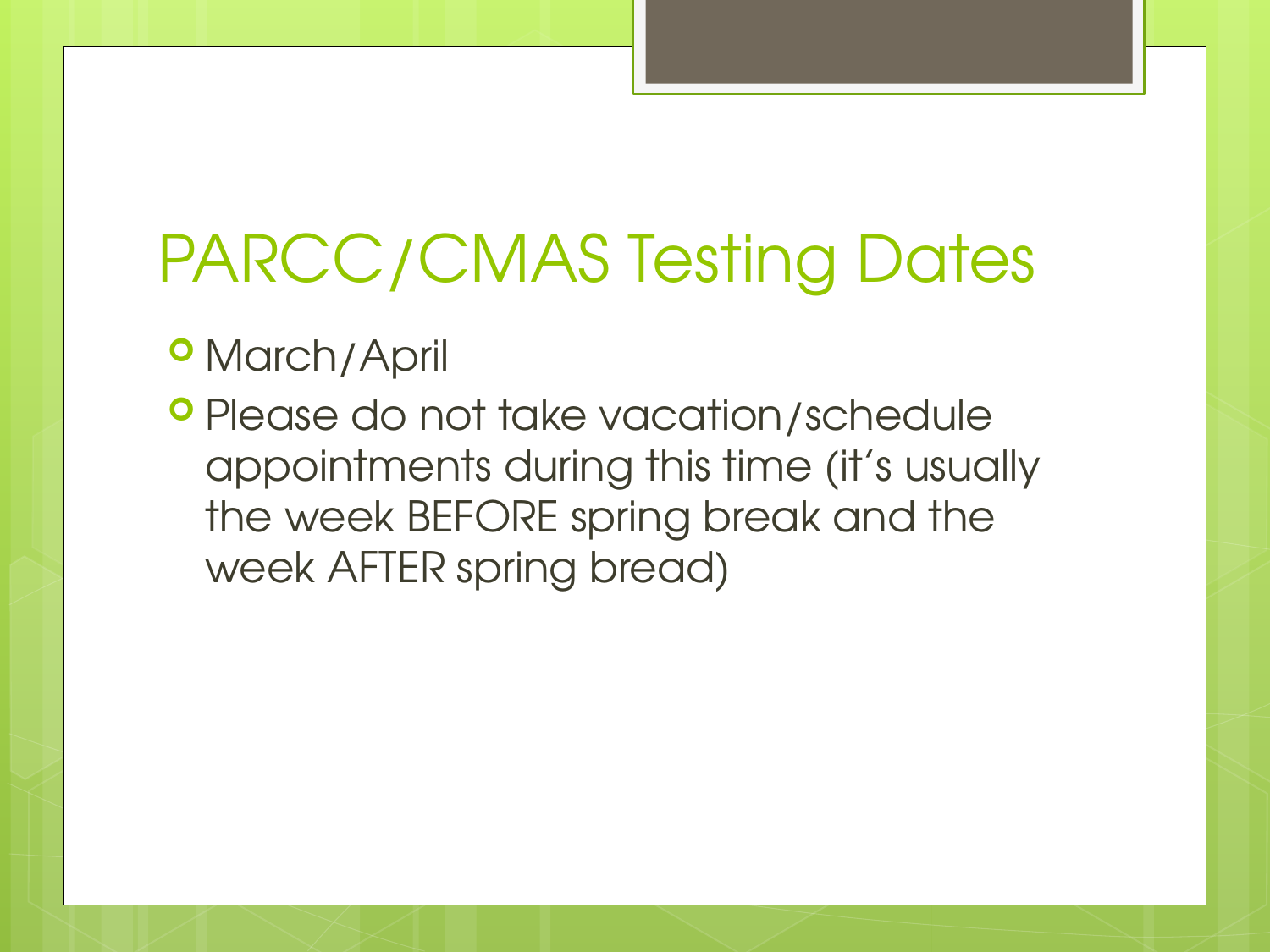

# PARCC/CMAS Testing Dates
March/April
Please do not take vacation/schedule appointments during this time (it’s usually the week BEFORE spring break and the week AFTER spring bread)